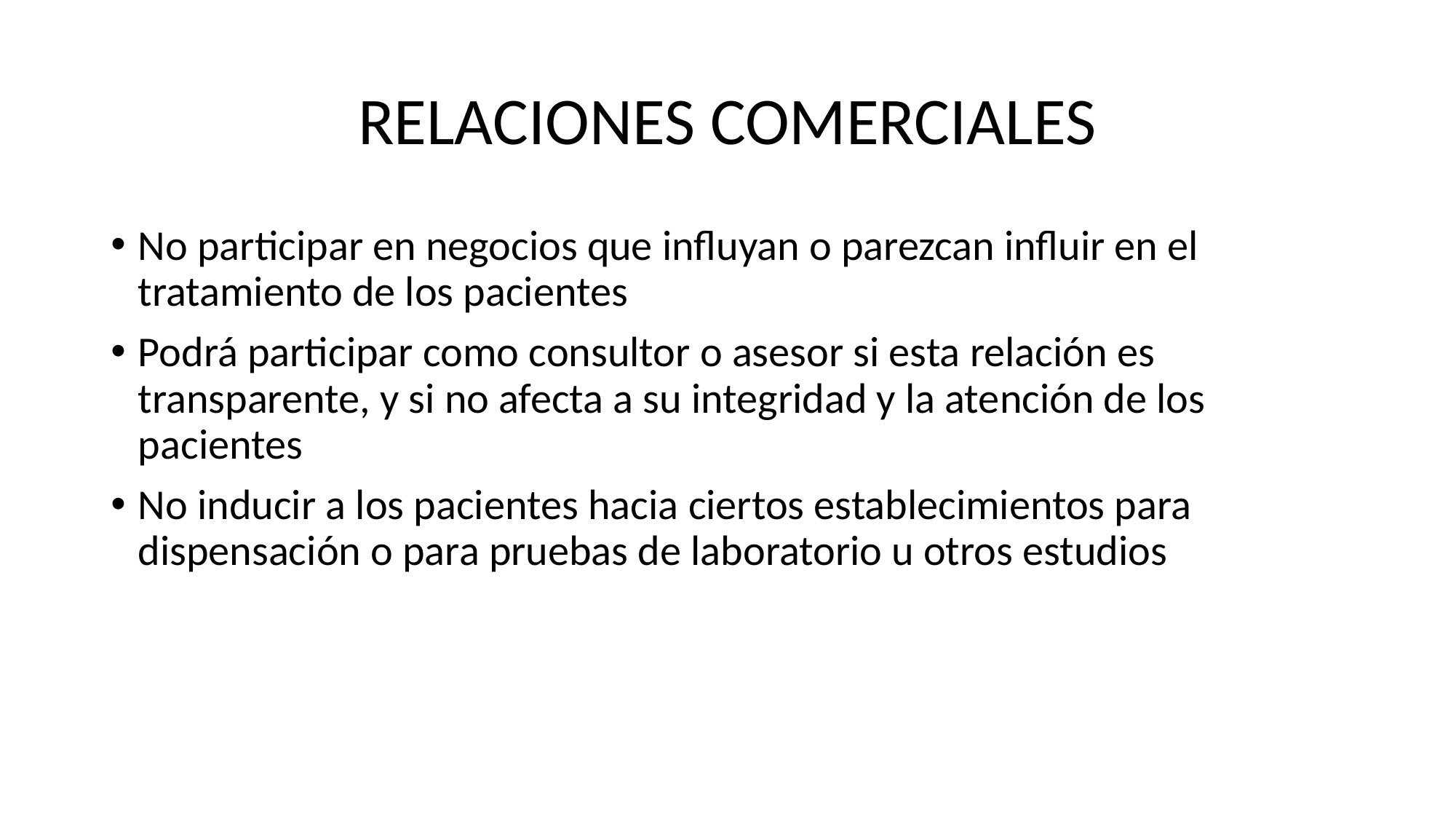

# RELACIONES COMERCIALES
No participar en negocios que influyan o parezcan influir en el tratamiento de los pacientes
Podrá participar como consultor o asesor si esta relación es transparente, y si no afecta a su integridad y la atención de los pacientes
No inducir a los pacientes hacia ciertos establecimientos para dispensación o para pruebas de laboratorio u otros estudios